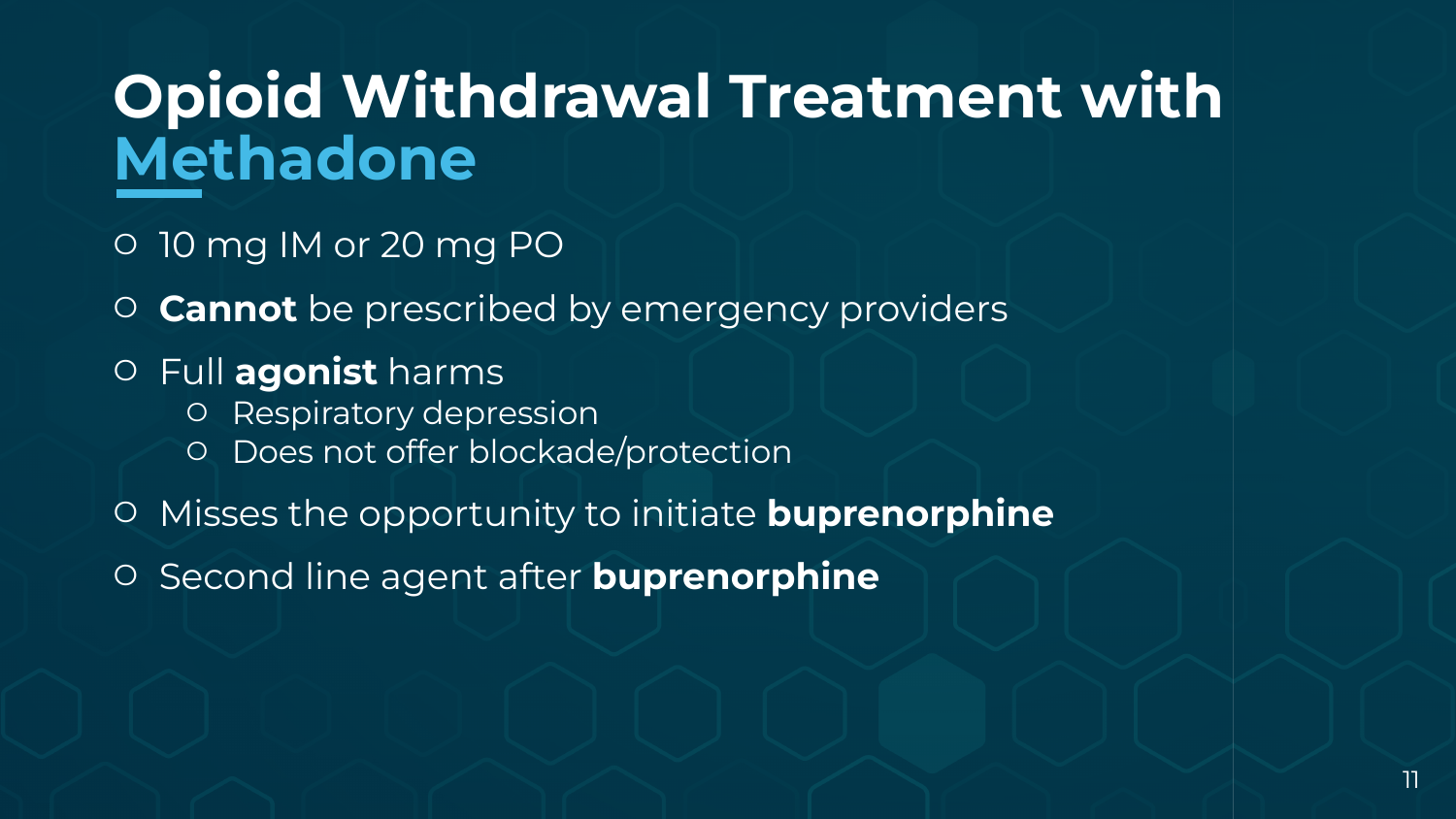

Opioid Withdrawal Treatment with Methadone
10 mg IM or 20 mg PO
Cannot be prescribed by emergency providers
Full agonist harms
Respiratory depression
Does not offer blockade/protection
Misses the opportunity to initiate buprenorphine
Second line agent after buprenorphine